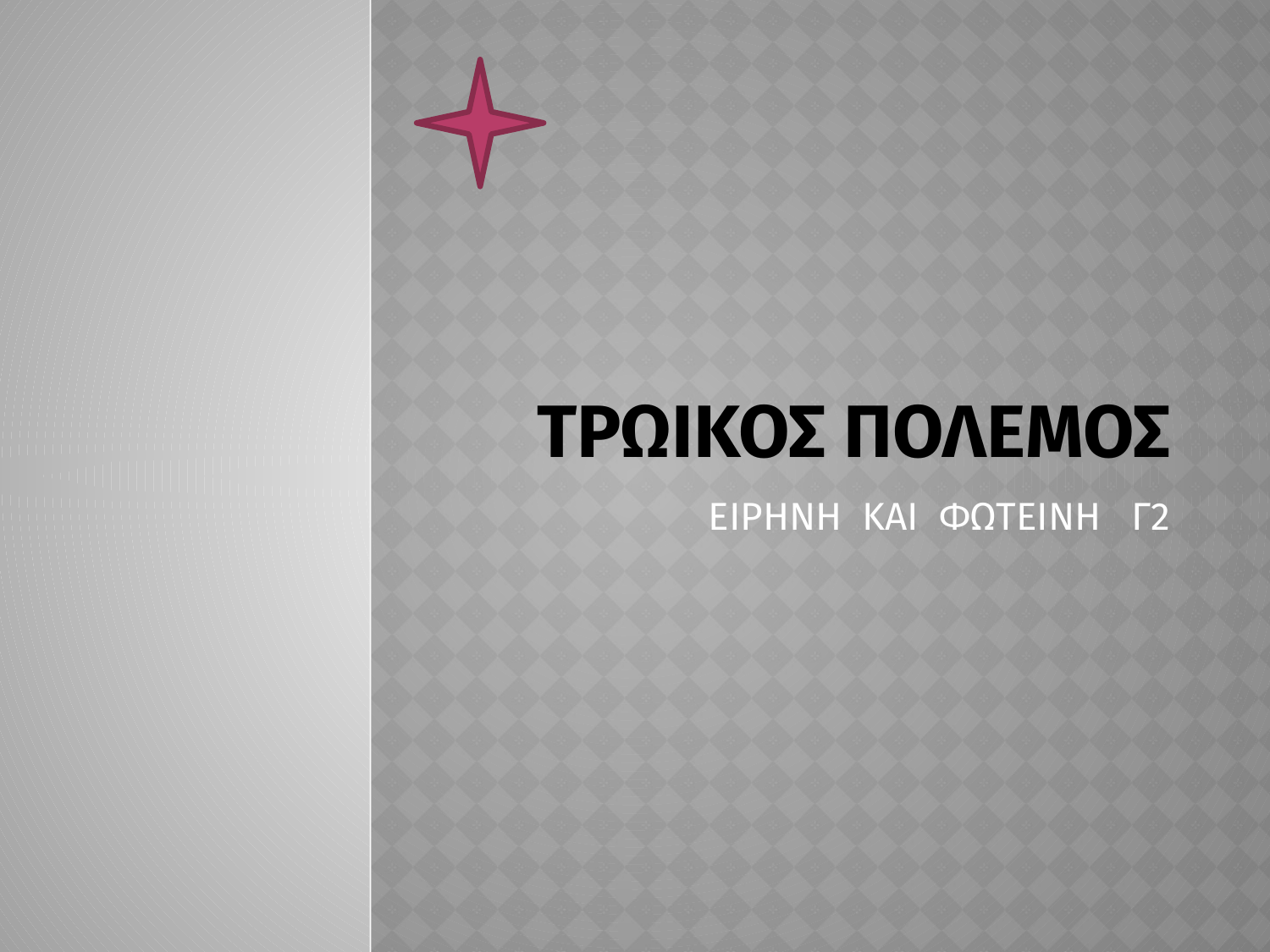

# ΤΡΩΙΚΟΣ ΠΟΛΕΜΟΣ
ΕΙΡΗΝΗ  ΚΑΙ  ΦΩΤΕΙΝΗ   Γ2